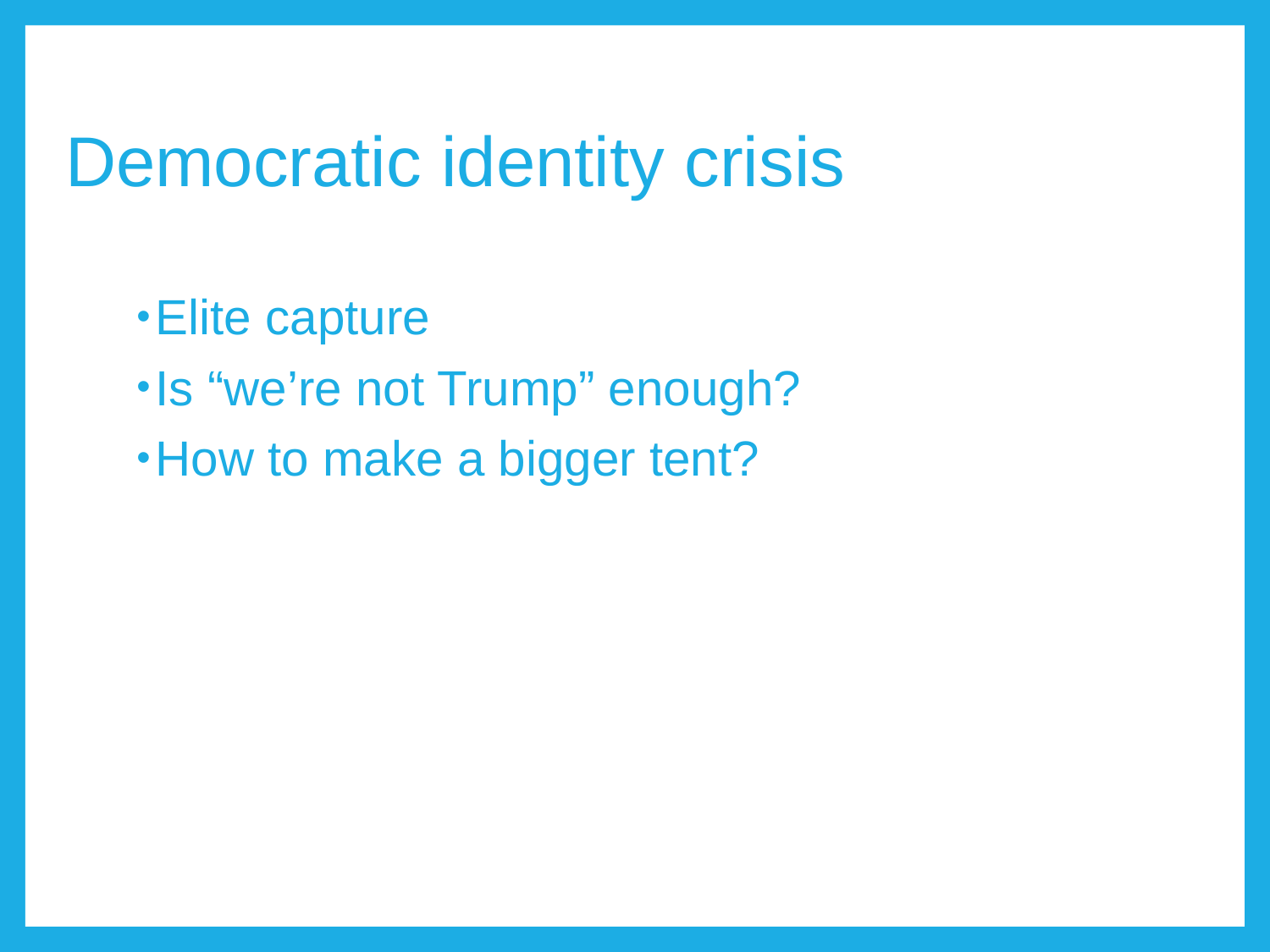

# Democratic identity crisis
Elite capture
Is “we’re not Trump” enough?
How to make a bigger tent?